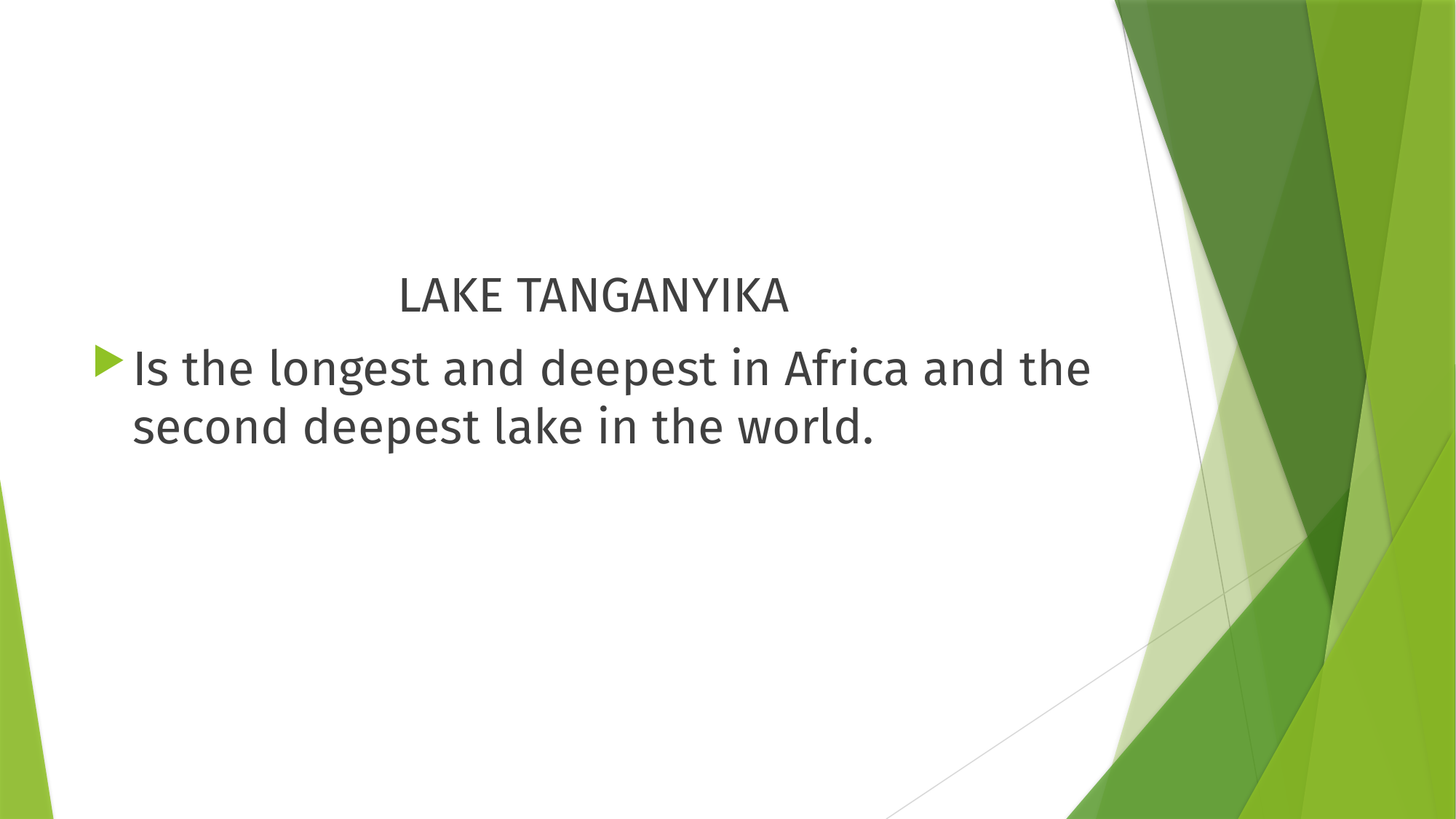

#
LAKE TANGANYIKA
Is the longest and deepest in Africa and the second deepest lake in the world.